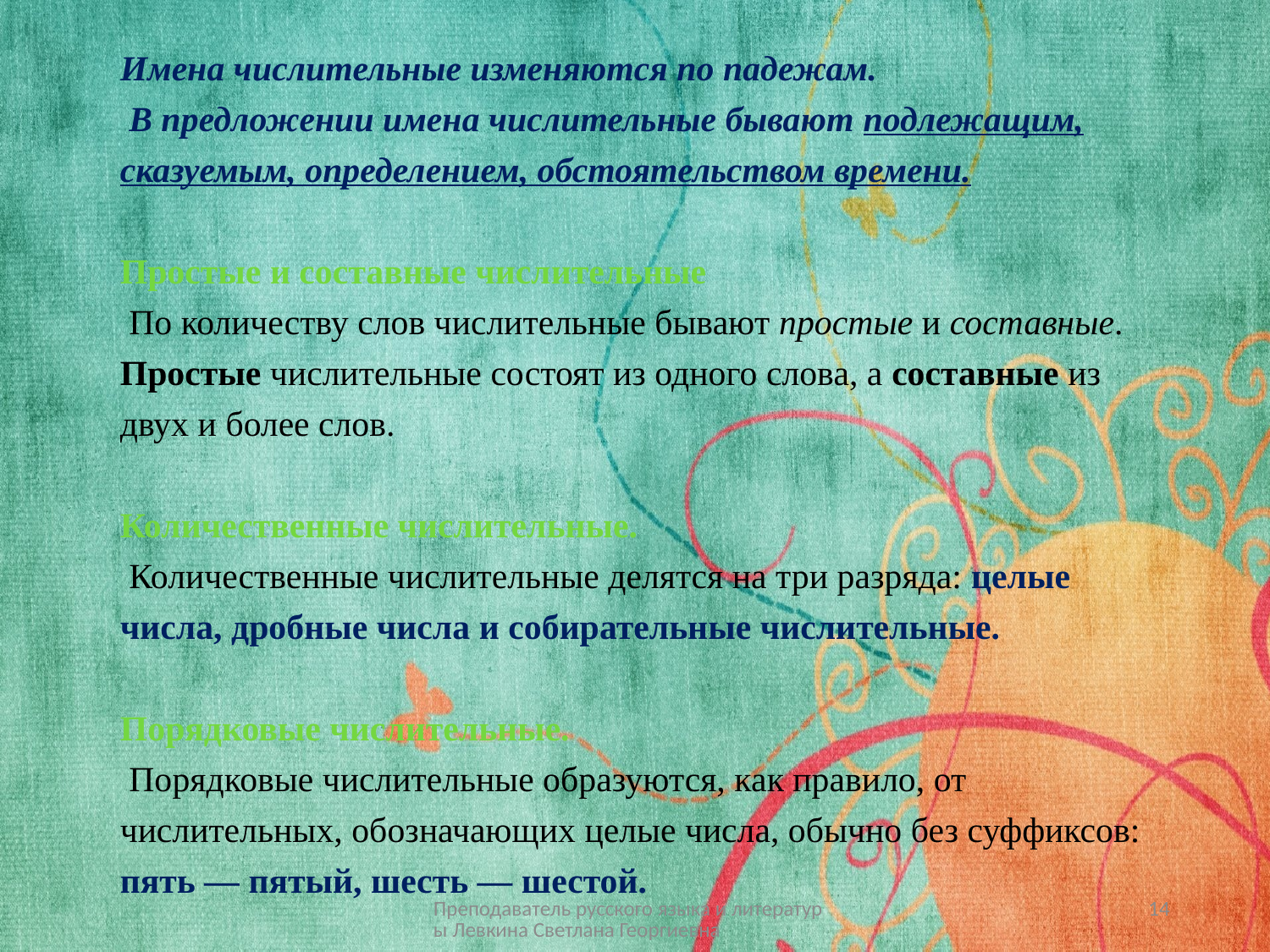

Имена числительные изменяются по падежам.
 В предложении имена числительные бывают подлежащим, сказуемым, определением, обстоятельством времени.

Простые и составные числительные
 По количеству слов числительные бывают простые и составные.
Простые числительные состоят из одного слова, а составные из двух и более слов.

Количественные числительные.
 Количественные числительные делятся на три разряда: целые числа, дробные числа и собирательные числительные.

Порядковые числительные.
 Порядковые числительные образуются, как правило, от числительных, обозначающих целые числа, обычно без суффиксов: пять — пятый, шесть — шестой.
Преподаватель русского языка и литературы Левкина Светлана Георгиевна
14